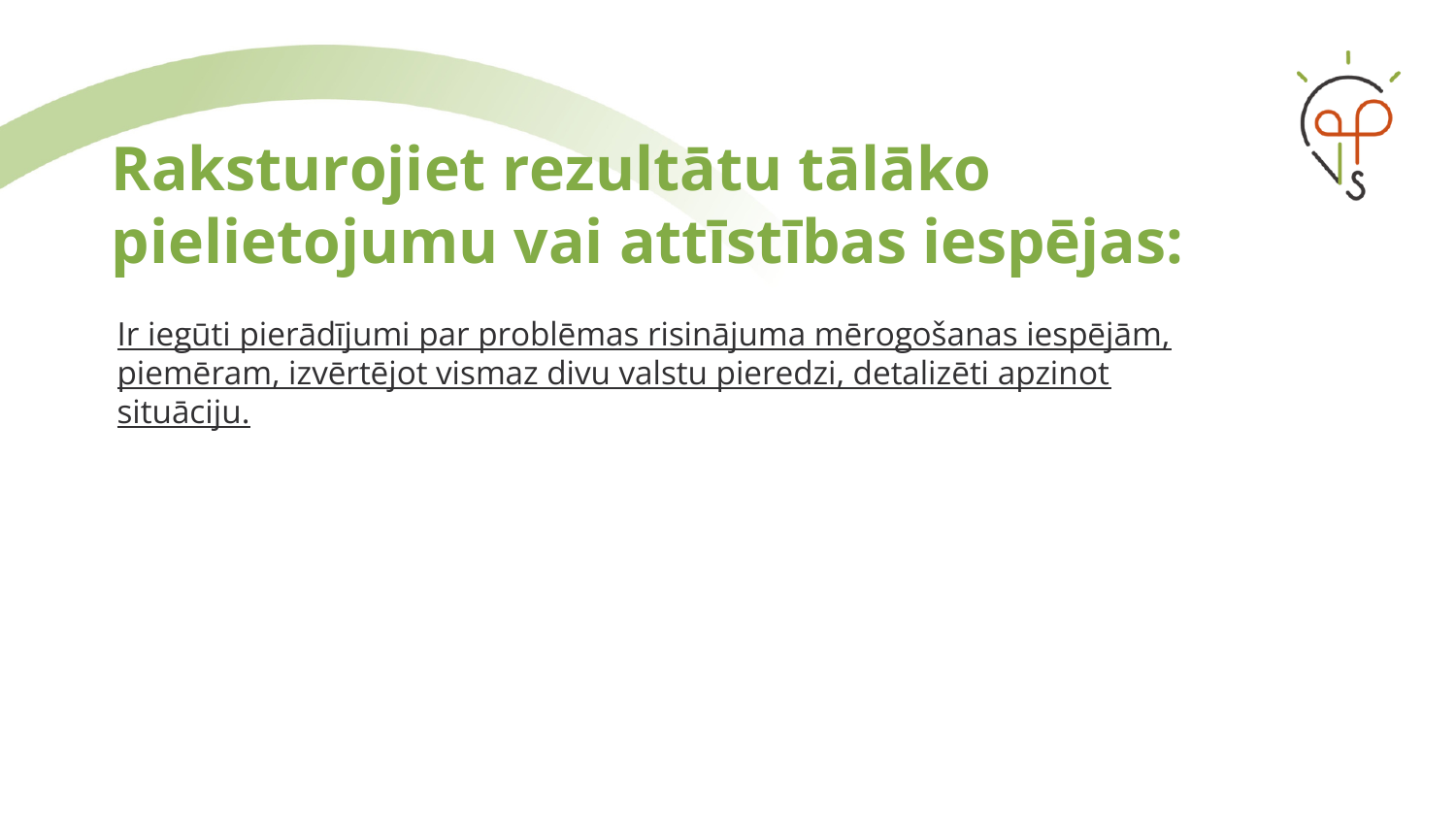

# Raksturojiet rezultātu tālāko pielietojumu vai attīstības iespējas:
Ir iegūti pierādījumi par problēmas risinājuma mērogošanas iespējām, piemēram, izvērtējot vismaz divu valstu pieredzi, detalizēti apzinot situāciju.